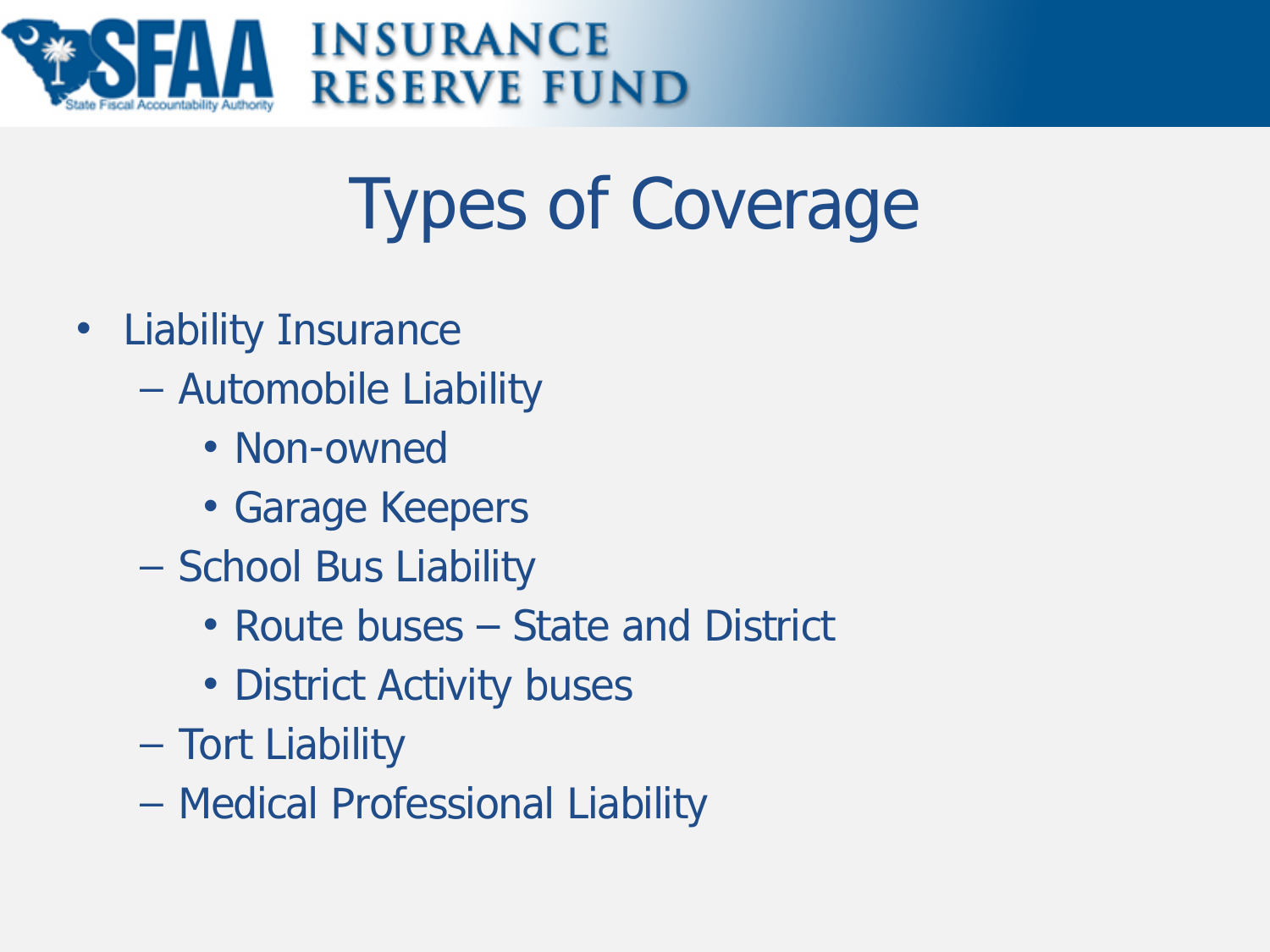

# Types of Coverage
Liability Insurance
Automobile Liability
Non-owned
Garage Keepers
School Bus Liability
Route buses – State and District
District Activity buses
Tort Liability
Medical Professional Liability